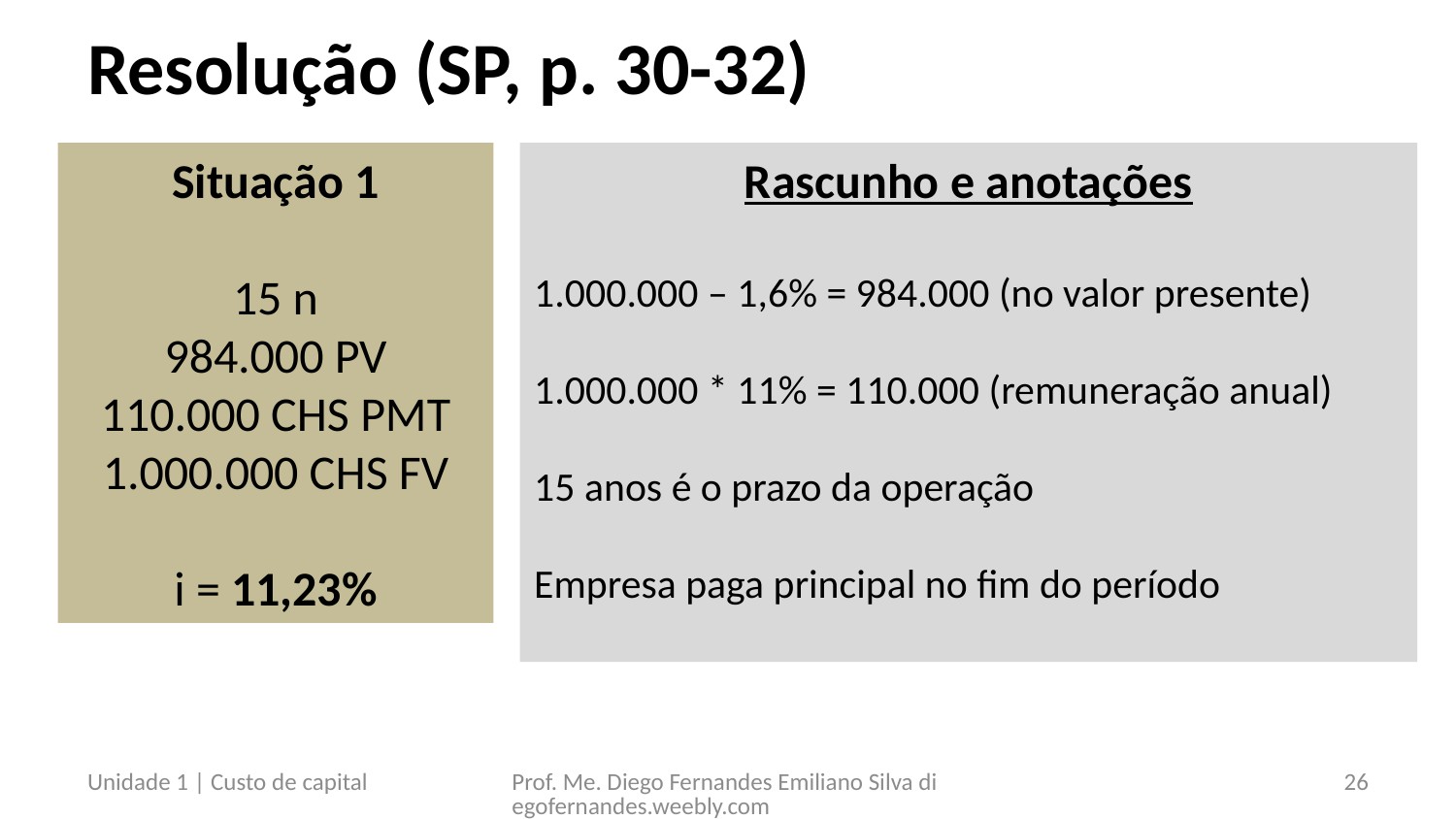

# Resolução (SP, p. 30-32)
Situação 1

15 n
984.000 PV
110.000 CHS PMT
1.000.000 CHS FV

i = 11,23%
Rascunho e anotações

1.000.000 – 1,6% = 984.000 (no valor presente)

1.000.000 * 11% = 110.000 (remuneração anual)

15 anos é o prazo da operação

Empresa paga principal no fim do período

Unidade 1 | Custo de capital
Prof. Me. Diego Fernandes Emiliano Silva diegofernandes.weebly.com
26